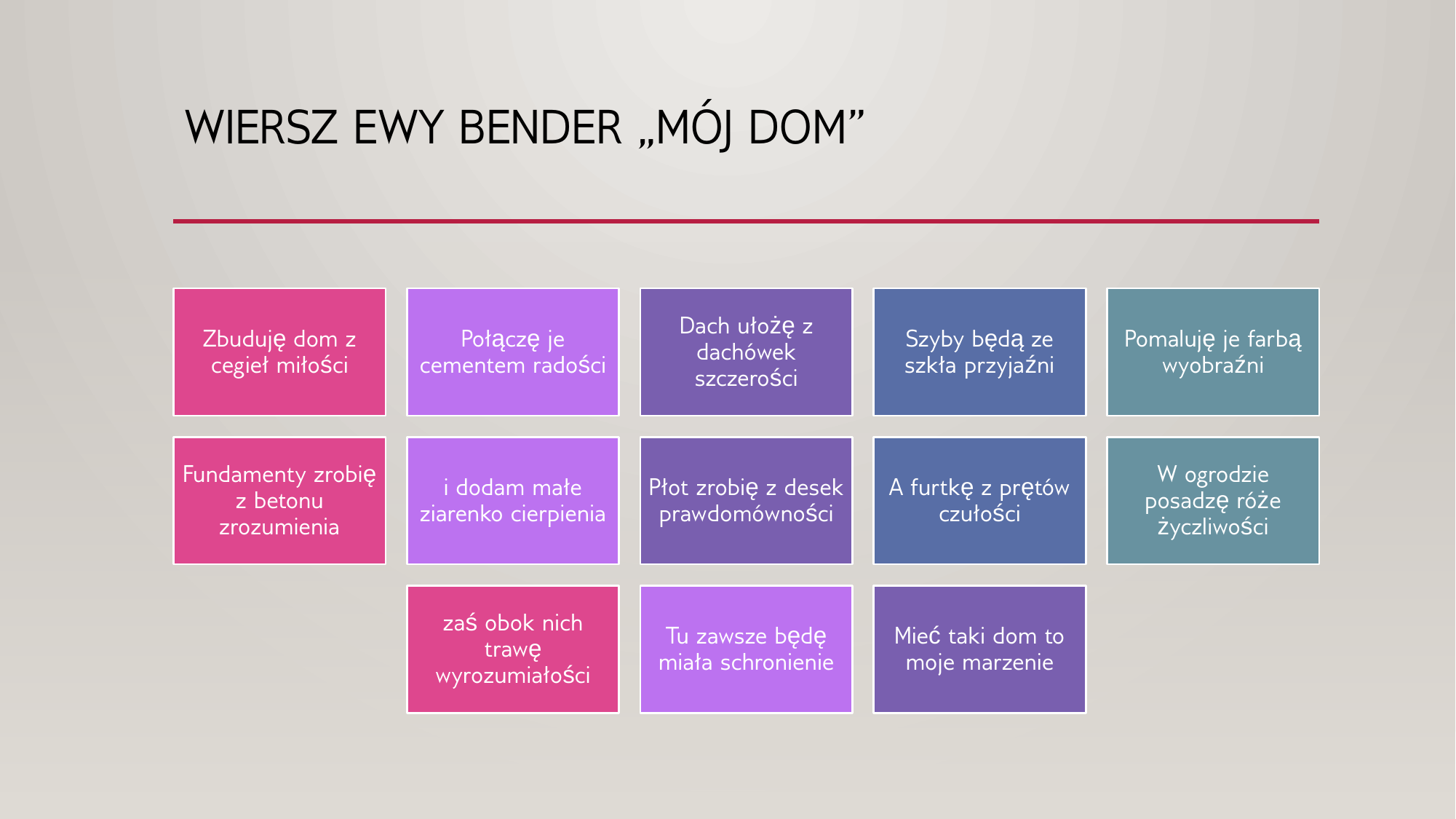

# Wiersz Ewy bender „mój dom”

Zbuduję dom z cegieł miłości
Połączę je cementem radości
Dach ułożę z dachówek szczerości
Szyby będą ze szkła przyjaźni
Pomaluję je farbą wyobraźni
Fundamenty zrobię z betonu zrozumienia
i dodam małe ziarenko cierpienia
Płot zrobię z desek prawdomówności
A furtkę z prętów czułości
W ogrodzie posadzę róże życzliwości
zaś obok nich trawę wyrozumiałości
Tu zawsze będę miała schronienie
Mieć taki dom to moje marzenie